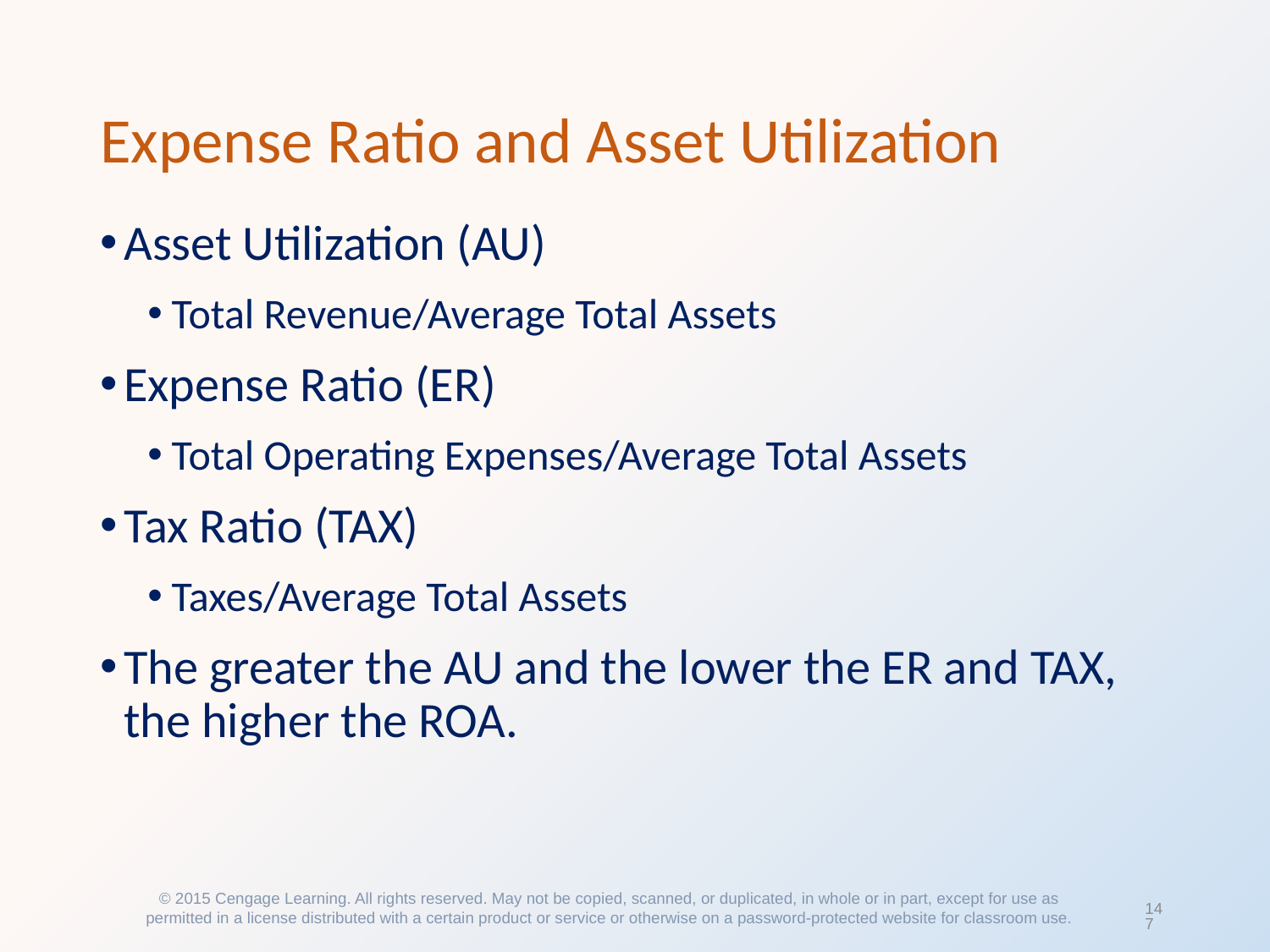

# Expense Ratio and Asset Utilization
Asset Utilization (AU)
Total Revenue/Average Total Assets
Expense Ratio (ER)
Total Operating Expenses/Average Total Assets
Tax Ratio (TAX)
Taxes/Average Total Assets
The greater the AU and the lower the ER and TAX, the higher the ROA.

© 2015 Cengage Learning. All rights reserved. May not be copied, scanned, or duplicated, in whole or in part, except for use as permitted in a license distributed with a certain product or service or otherwise on a password-protected website for classroom use.
147